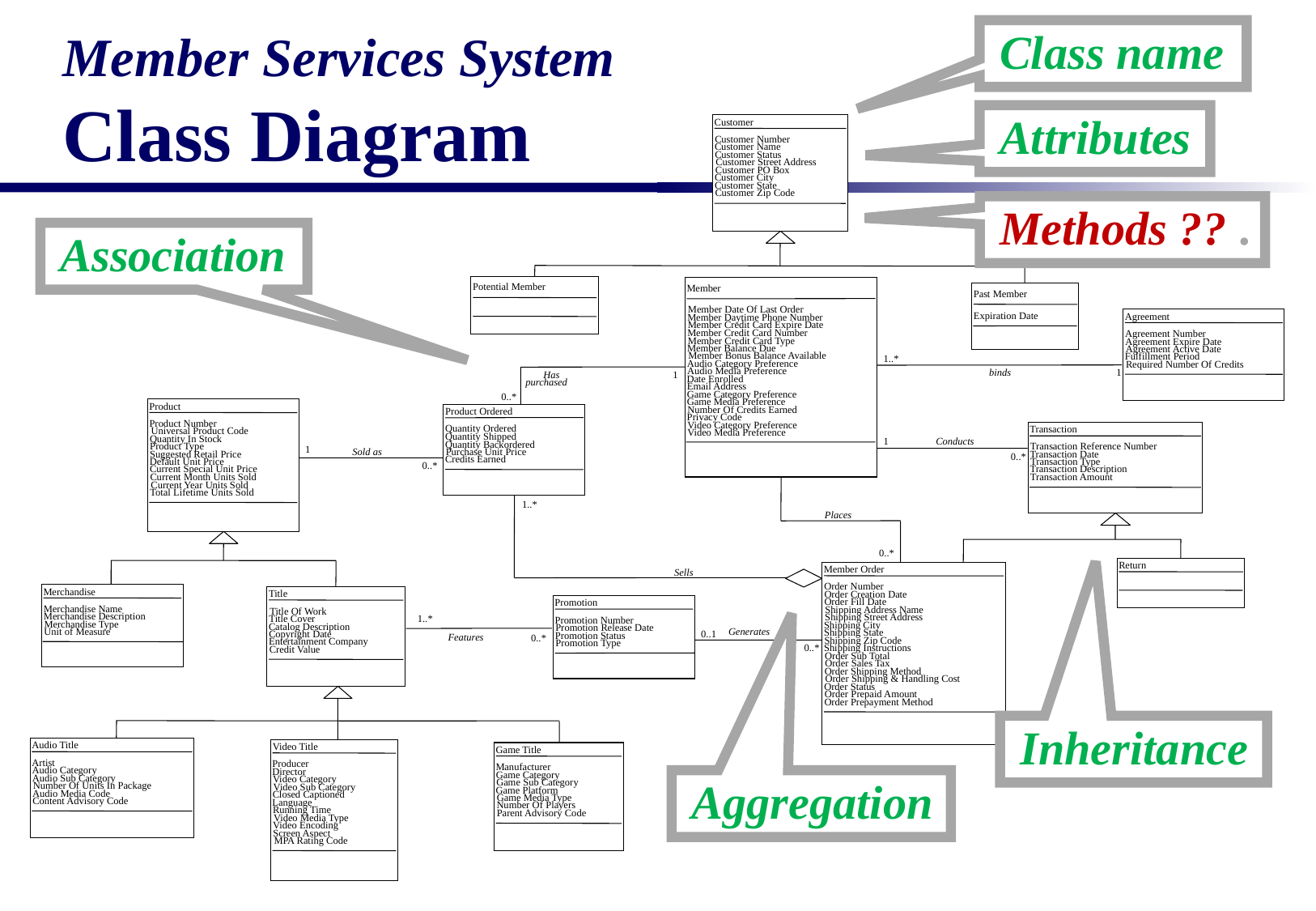

Class name
# Member Services System Class Diagram
Attributes

Customer

Customer Number
Customer Name
Customer Status
Customer Street Address
Customer PO Box
Customer City
Customer State
Customer Zip Code
Methods ?? .

Association

Potential Member
Member

Past Member

Member Date Of Last Order

Expiration Date

Agreement
Member Daytime Phone Number

Member Credit Card Expire Date

Member Credit Card Number
Agreement Number
Member Credit Card Type
Agreement Expire Date
Member Balance Due
Agreement Active Date
Member Bonus Balance Available
Fulfillment Period
1..*
Audio Category Preference
Required Number Of Credits
Audio Media Preference

binds
1

Has
1
Date Enrolled

purchased
Email Address
Game Category Preference
0..*
Game Media Preference

Product
Number Of Credits Earned

Product Ordered
Privacy Code

Product Number

Video Category Preference

Quantity Ordered
Transaction
Universal Product Code
Video Media Preference
Quantity Shipped
Quantity In Stock
Conducts
1

Quantity Backordered
Product Type
Transaction Reference Number

1
Purchase Unit Price
Sold as
Suggested Retail Price
Transaction Date

0..*
Credits Earned
Default Unit Price
Transaction Type

0..*
Current Special Unit Price
Transaction Description

Current Month Units Sold
Transaction Amount

Current Year Units Sold
Total Lifetime Units Sold

1..*

Places

0..*

Return

Member Order
Sells

Order Number

Merchandise

Title
Order Creation Date

Order Fill Date
Promotion

Merchandise Name
Shipping Address Name
Title Of Work

Merchandise Description
Shipping Street Address
Title Cover
1..*
Promotion Number
Merchandise Type
Shipping City
Catalog Description
Promotion Release Date
Unit of Measure
Generates
Shipping State
Copyright Date
0..1

Promotion Status
Features
0..*
Shipping Zip Code
Entertainment Company
Promotion Type

0..*
Shipping Instructions
Credit Value
Order Sub Total

Order Sales Tax

Order Shipping Method
Order Shipping & Handling Cost
Order Status

Order Prepaid Amount
Order Prepayment Method

Inheritance

Audio Title

Video Title

Game Title

Artist

Producer
Manufacturer
Audio Category
Director
Game Category
Aggregation
Audio Sub Category
Video Category
Game Sub Category
Number Of Units In Package
Video Sub Category
Game Platform
Audio Media Code
Closed Captioned
Game Media Type
Content Advisory Code
Language
Number Of Players
Running Time
Parent Advisory Code

Video Media Type
Video Encoding

Screen Aspect
MPA Rating Code